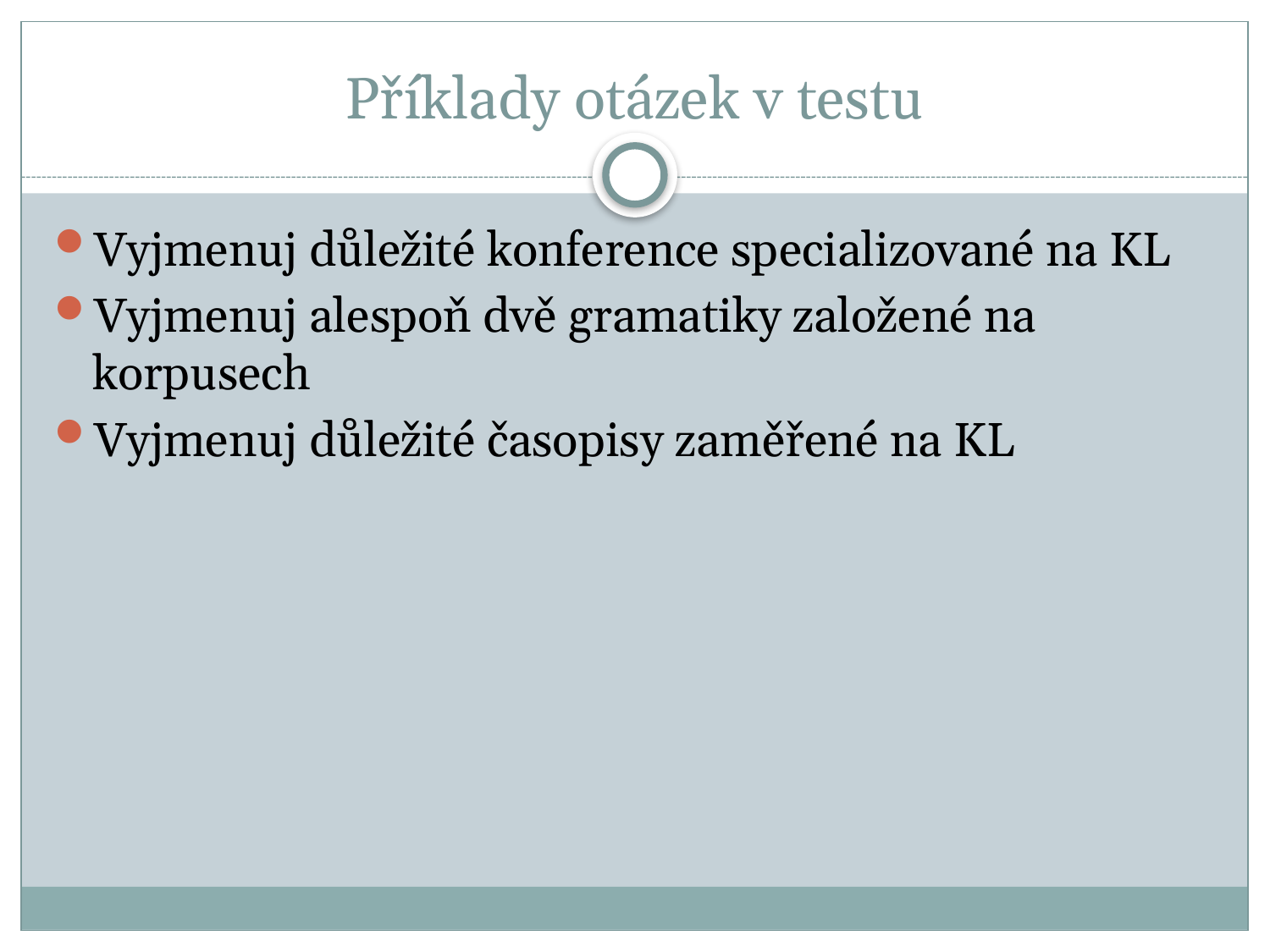

# Příklady otázek v testu
Vyjmenuj důležité konference specializované na KL
Vyjmenuj alespoň dvě gramatiky založené na korpusech
Vyjmenuj důležité časopisy zaměřené na KL